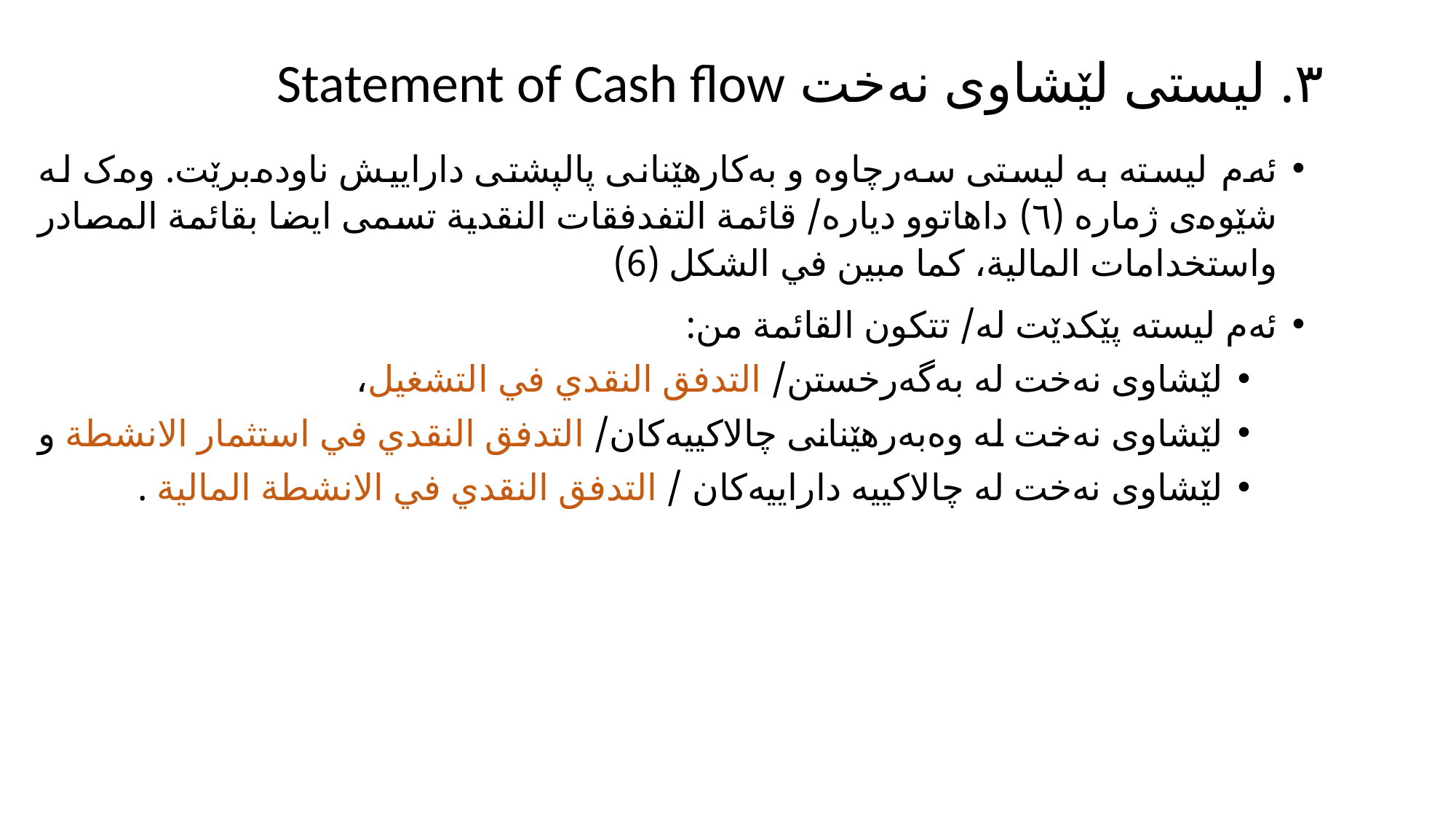

# ٣. لیستی لێشاوی نەخت Statement of Cash flow
ئەم لیستە بە لیستی سەرچاوە و بەکارهێنانی پالپشتی داراییش ناودەبرێت. وەک لە شێوەی ژمارە (٦) داهاتوو دیاره/ قائمة التفدفقات النقدية تسمى ايضا بقائمة المصادر واستخدامات المالية، كما مبين في الشكل (6)
ئەم لیستە پێکدێت لە/ تتكون القائمة من:
لێشاوی نەخت لە بەگەرخستن/ التدفق النقدي في التشغيل،
لێشاوی نەخت لە وەبەرهێنانی چالاکییەکان/ التدفق النقدي في استثمار الانشطة و
لێشاوی نەخت لە چالاکییە داراییەکان / التدفق النقدي في الانشطة المالية .